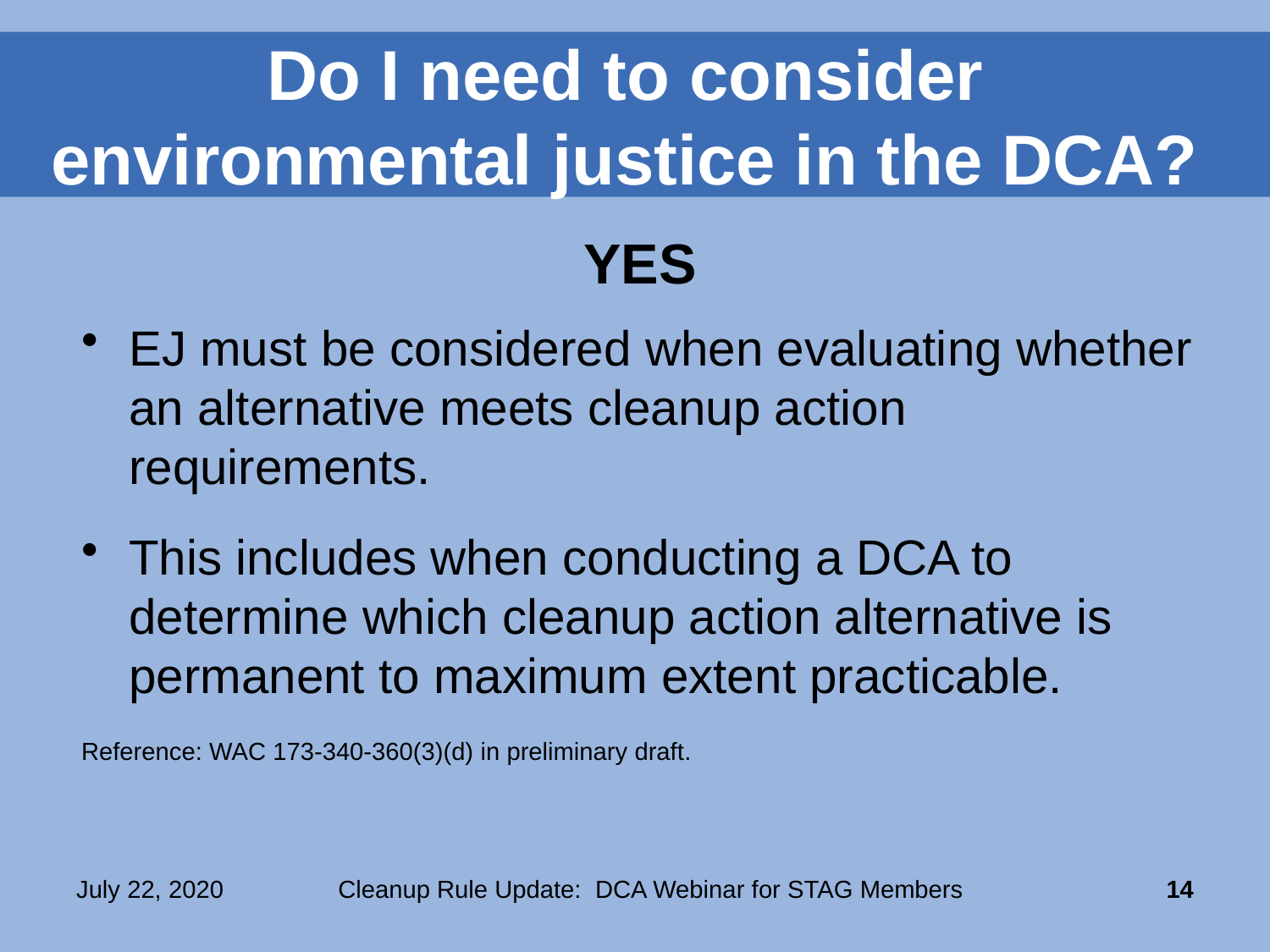

# Do I need to consider environmental justice in the DCA?
YES
EJ must be considered when evaluating whether an alternative meets cleanup action requirements.
This includes when conducting a DCA to determine which cleanup action alternative is permanent to maximum extent practicable.
Reference: WAC 173-340-360(3)(d) in preliminary draft.

July 22, 2020
Cleanup Rule Update:  DCA Webinar for STAG Members
14